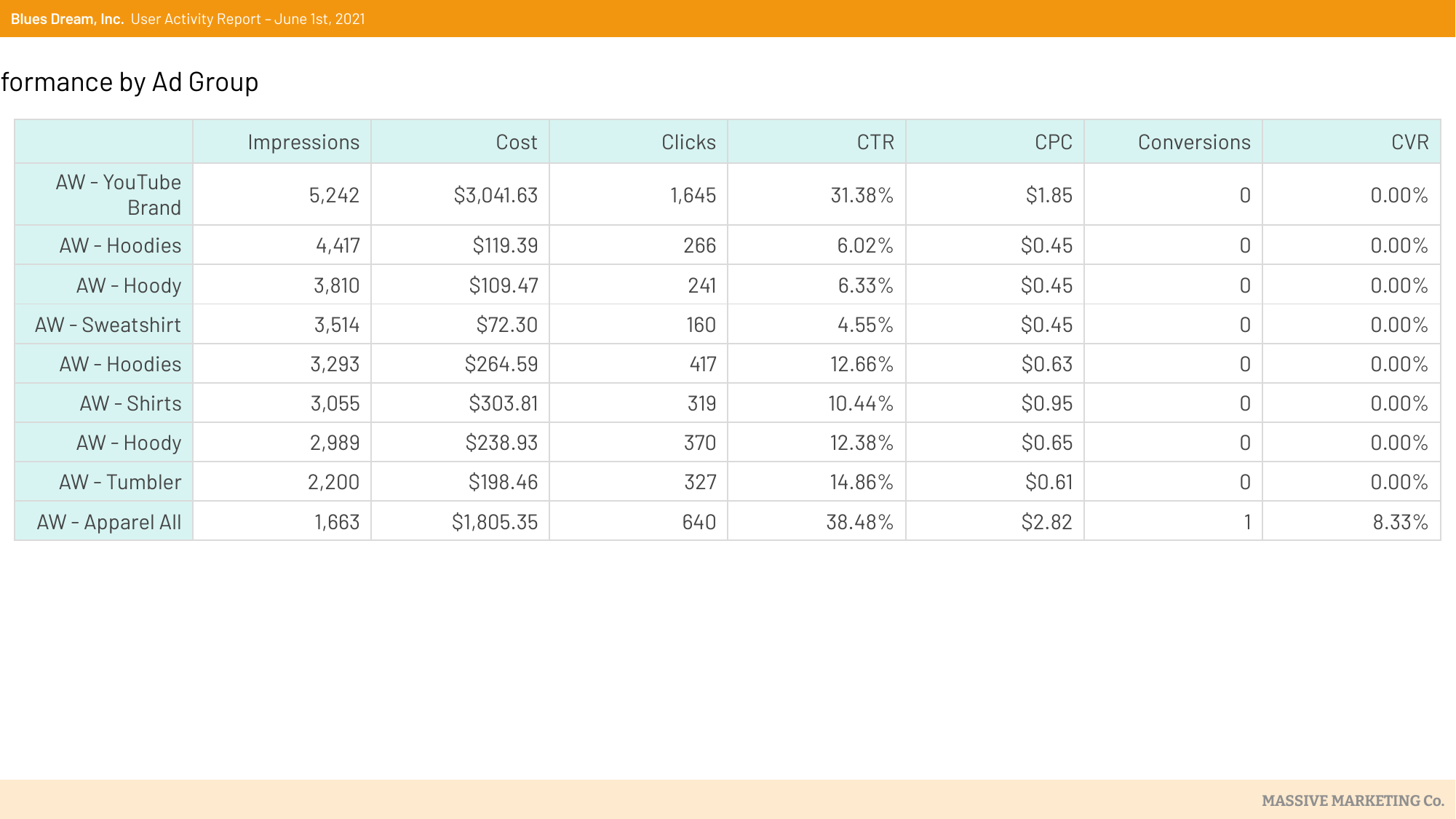

Ad Performance by Ad Group
|  | Impressions | Cost | Clicks | CTR | CPC | Conversions | CVR |
| --- | --- | --- | --- | --- | --- | --- | --- |
| AW - YouTube Brand | 5,242 | $3,041.63 | 1,645 | 31.38% | $1.85 | 0 | 0.00% |
| AW - Hoodies | 4,417 | $119.39 | 266 | 6.02% | $0.45 | 0 | 0.00% |
| AW - Hoody | 3,810 | $109.47 | 241 | 6.33% | $0.45 | 0 | 0.00% |
| AW - Sweatshirt | 3,514 | $72.30 | 160 | 4.55% | $0.45 | 0 | 0.00% |
| AW - Hoodies | 3,293 | $264.59 | 417 | 12.66% | $0.63 | 0 | 0.00% |
| AW - Shirts | 3,055 | $303.81 | 319 | 10.44% | $0.95 | 0 | 0.00% |
| AW - Hoody | 2,989 | $238.93 | 370 | 12.38% | $0.65 | 0 | 0.00% |
| AW - Tumbler | 2,200 | $198.46 | 327 | 14.86% | $0.61 | 0 | 0.00% |
| AW - Apparel All | 1,663 | $1,805.35 | 640 | 38.48% | $2.82 | 1 | 8.33% |